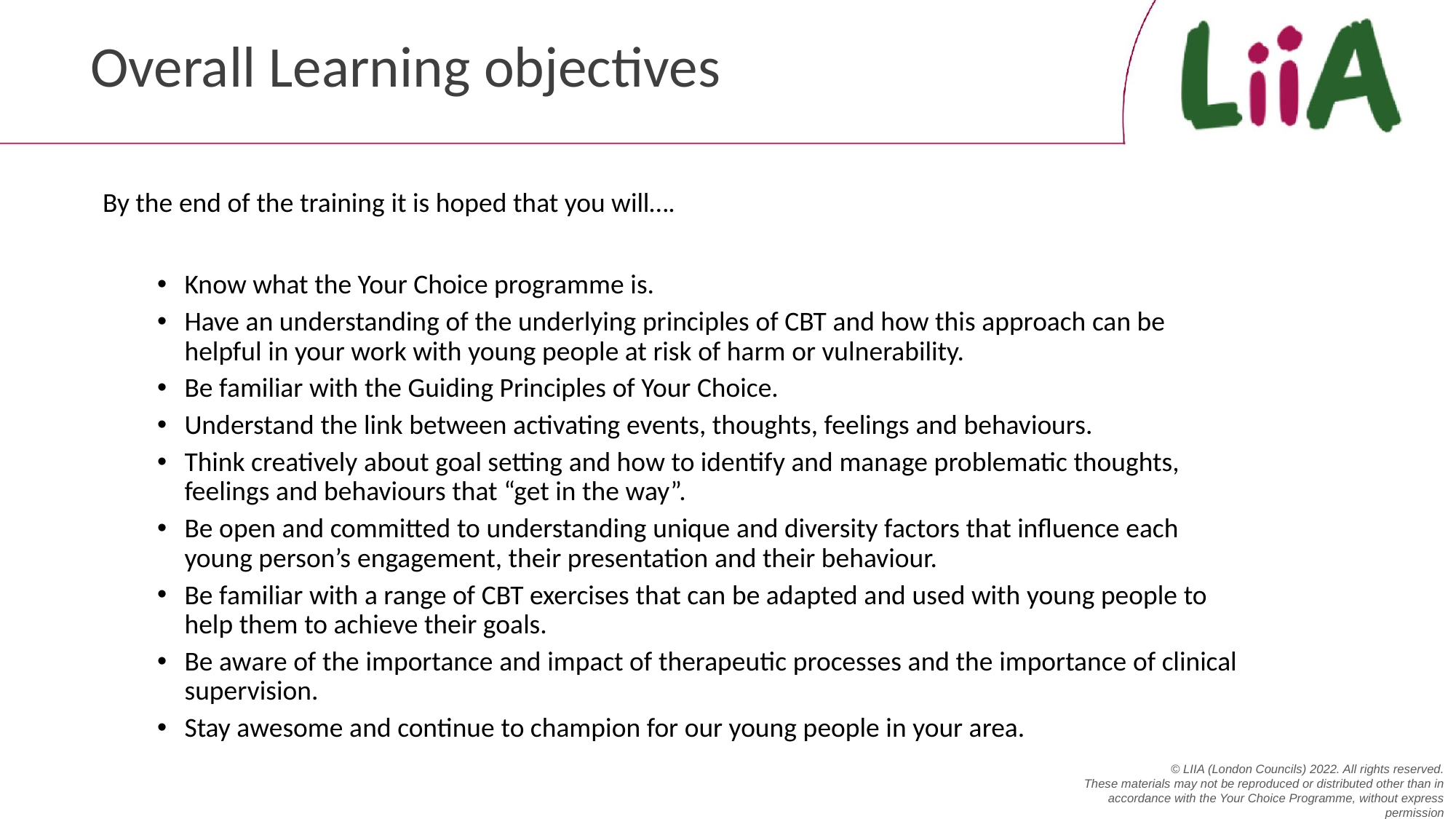

# Overall Learning objectives
By the end of the training it is hoped that you will….

Know what the Your Choice programme is.
Have an understanding of the underlying principles of CBT and how this approach can be helpful in your work with young people at risk of harm or vulnerability.
Be familiar with the Guiding Principles of Your Choice.
Understand the link between activating events, thoughts, feelings and behaviours.
Think creatively about goal setting and how to identify and manage problematic thoughts, feelings and behaviours that “get in the way”.
Be open and committed to understanding unique and diversity factors that influence each young person’s engagement, their presentation and their behaviour.
Be familiar with a range of CBT exercises that can be adapted and used with young people to help them to achieve their goals.
Be aware of the importance and impact of therapeutic processes and the importance of clinical supervision.
Stay awesome and continue to champion for our young people in your area.